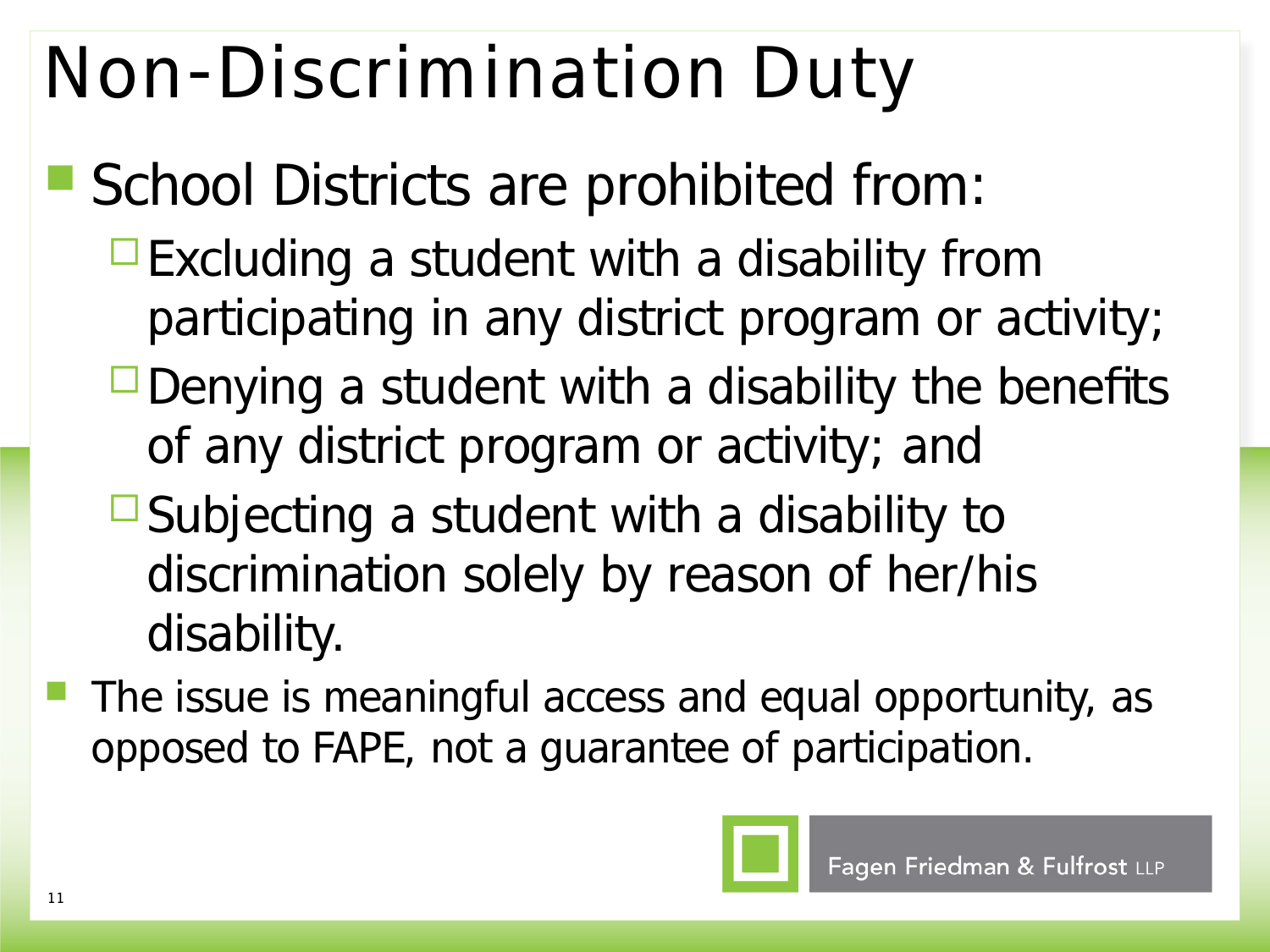

# Non-Discrimination Duty
School Districts are prohibited from:
Excluding a student with a disability from participating in any district program or activity;
Denying a student with a disability the benefits of any district program or activity; and
Subjecting a student with a disability to discrimination solely by reason of her/his disability.
The issue is meaningful access and equal opportunity, as opposed to FAPE, not a guarantee of participation.